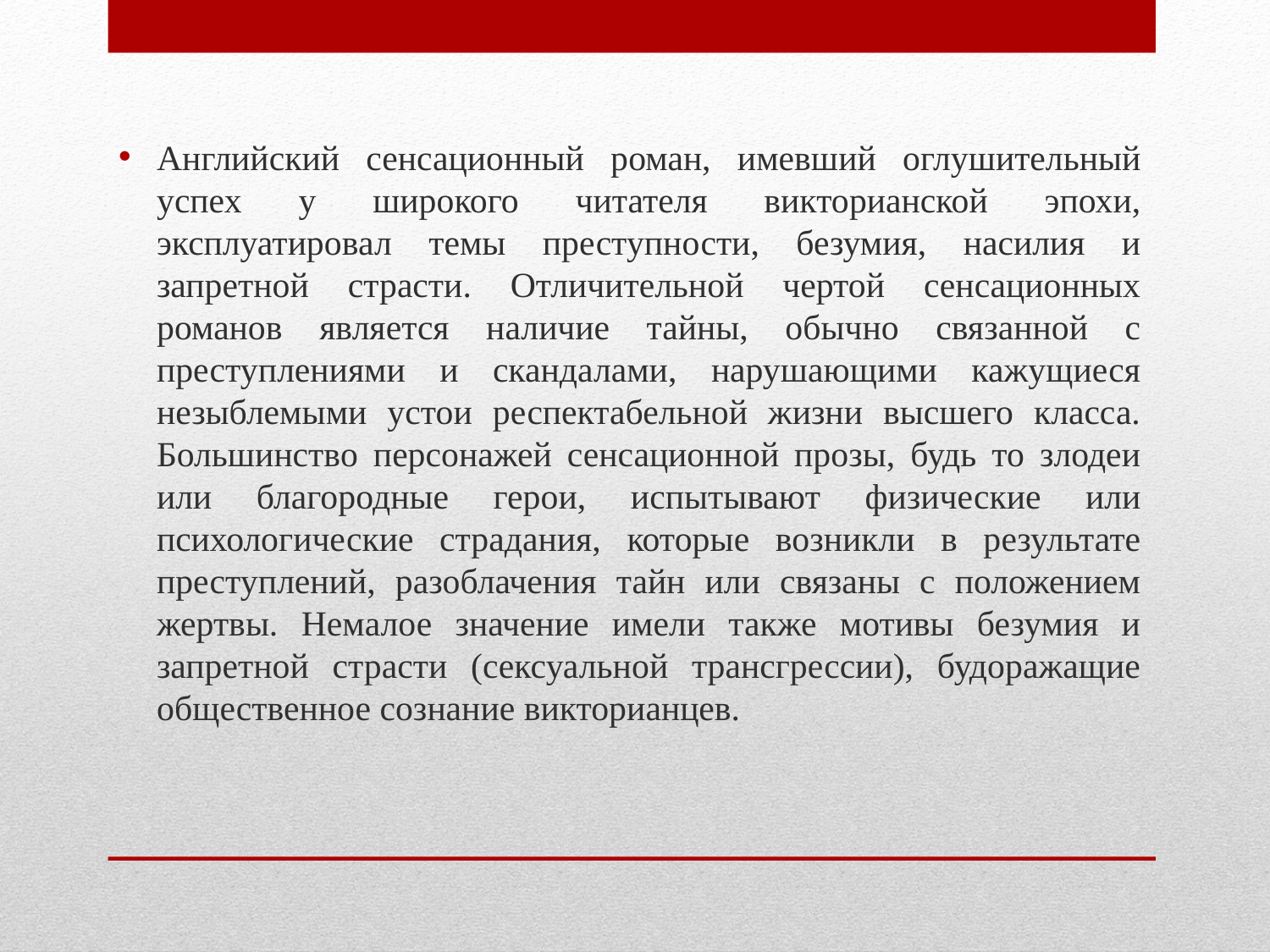

Английский сенсационный роман, имевший оглушительный успех у широкого читателя викторианской эпохи, эксплуатировал темы преступности, безумия, насилия и запретной страсти. Отличительной чертой сенсационных романов является наличие тайны, обычно связанной с преступлениями и скандалами, нарушающими кажущиеся незыблемыми устои респектабельной жизни высшего класса. Большинство персонажей сенсационной прозы, будь то злодеи или благородные герои, испытывают физические или психологические страдания, которые возникли в результате преступлений, разоблачения тайн или связаны с положением жертвы. Немалое значение имели также мотивы безумия и запретной страсти (сексуальной трансгрессии), будоражащие общественное сознание викторианцев.